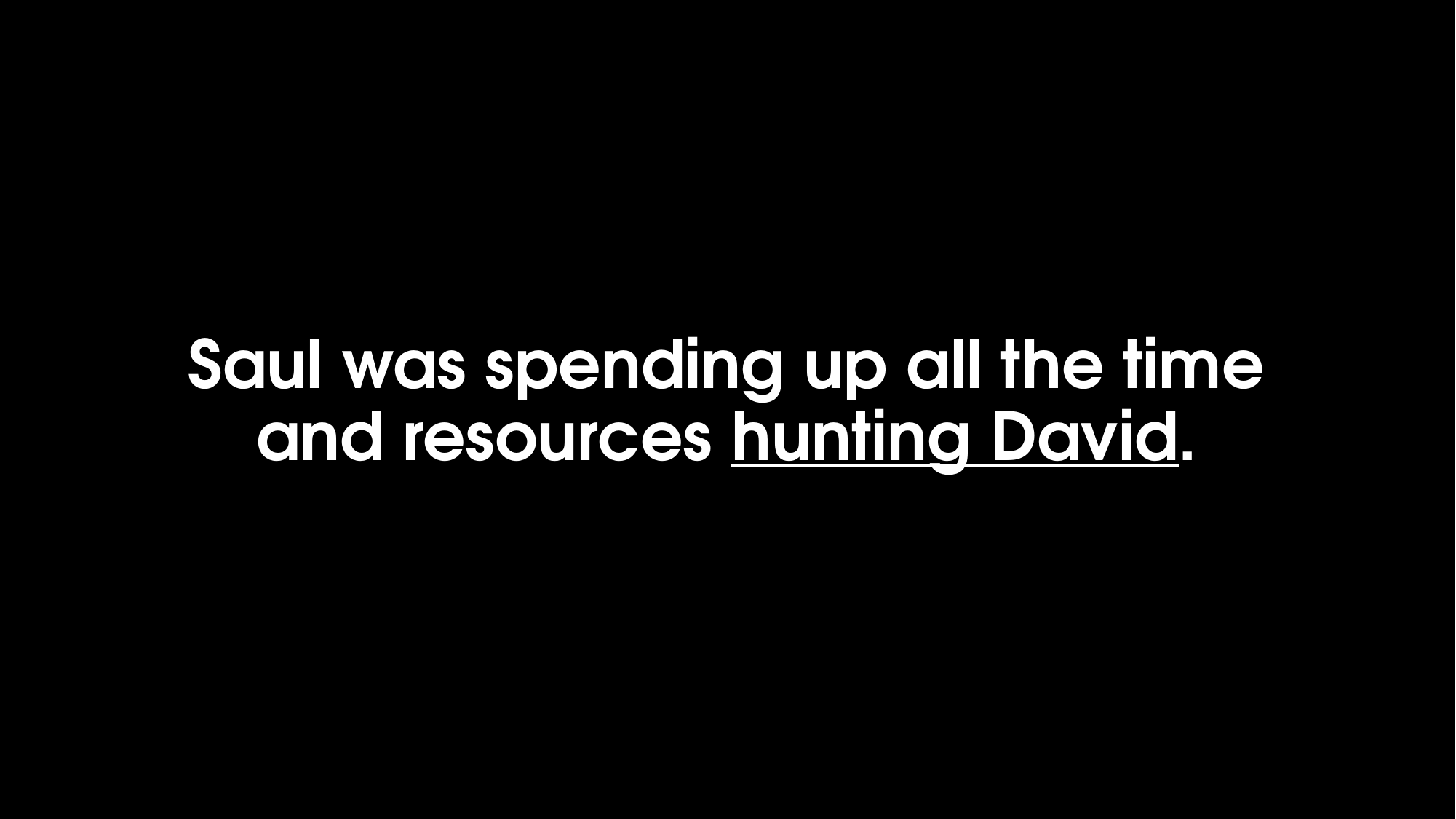

# Saul was spending up all the time and resources hunting David.